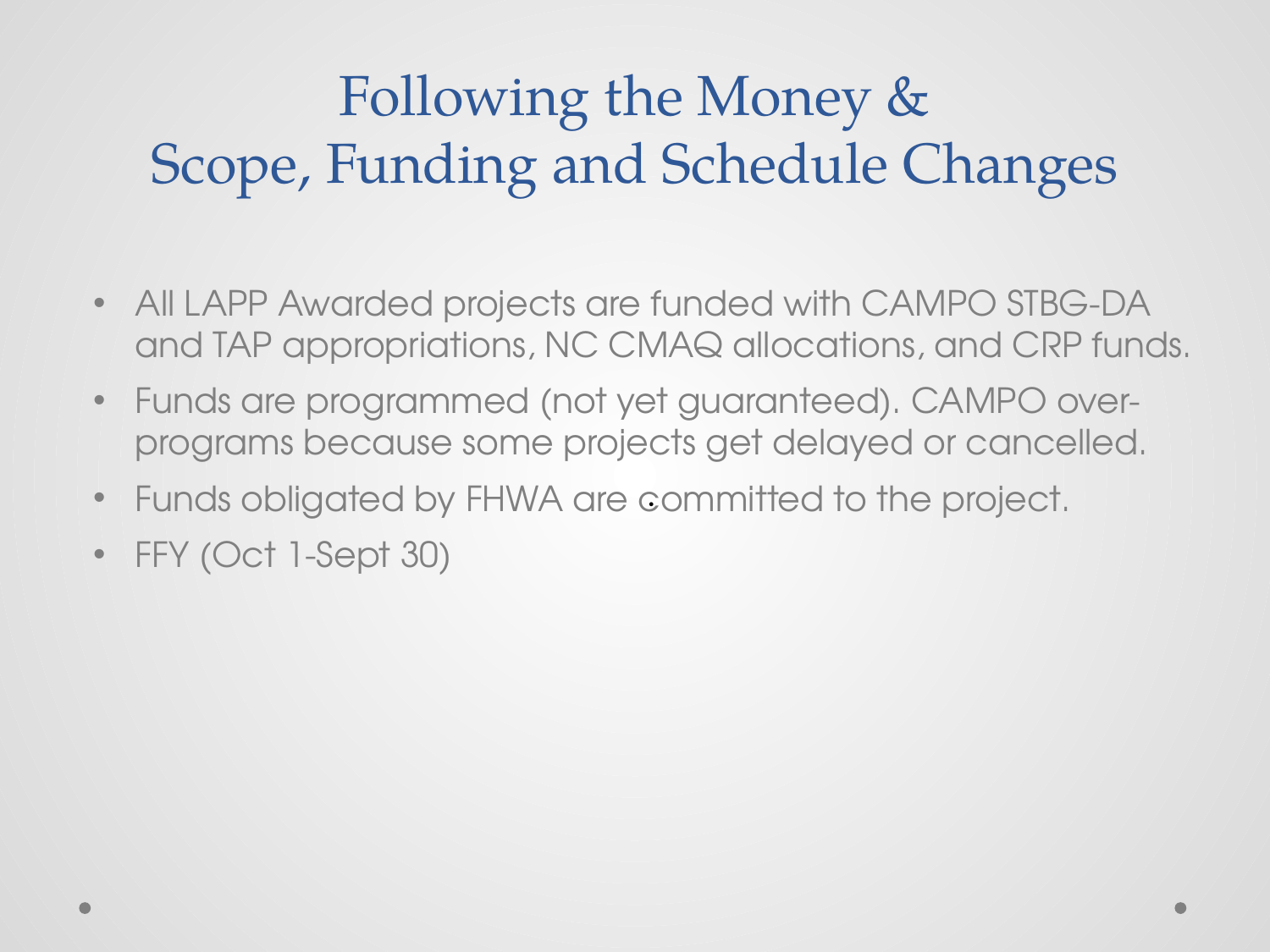

# Following the Money & Scope, Funding and Schedule Changes
All LAPP Awarded projects are funded with CAMPO STBG-DA and TAP appropriations, NC CMAQ allocations, and CRP funds.
Funds are programmed (not yet guaranteed). CAMPO over-programs because some projects get delayed or cancelled.
Funds obligated by FHWA are committed to the project.
FFY (Oct 1-Sept 30)
.